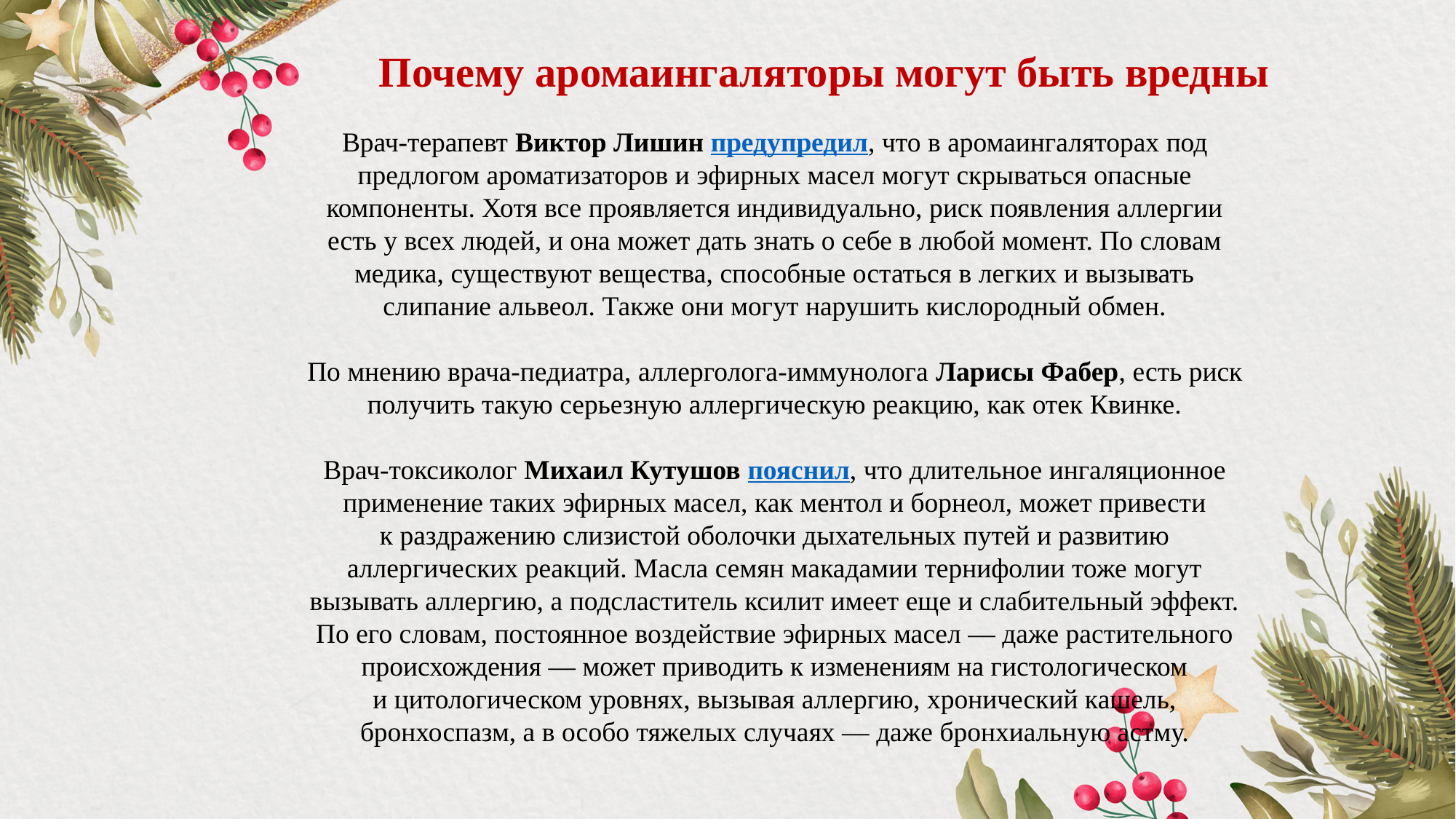

Почему аромаингаляторы могут быть вредны
Врач-терапевт Виктор Лишин предупредил, что в аромаингаляторах под предлогом ароматизаторов и эфирных масел могут скрываться опасные компоненты. Хотя все проявляется индивидуально, риск появления аллергии есть у всех людей, и она может дать знать о себе в любой момент. По словам медика, существуют вещества, способные остаться в легких и вызывать слипание альвеол. Также они могут нарушить кислородный обмен.

По мнению врача-педиатра, аллерголога-иммунолога Ларисы Фабер, есть риск получить такую серьезную аллергическую реакцию, как отек Квинке.

Врач-токсиколог Михаил Кутушов пояснил, что длительное ингаляционное применение таких эфирных масел, как ментол и борнеол, может привести к раздражению слизистой оболочки дыхательных путей и развитию аллергических реакций. Масла семян макадамии тернифолии тоже могут вызывать аллергию, а подсластитель ксилит имеет еще и слабительный эффект. По его словам, постоянное воздействие эфирных масел — даже растительного происхождения — может приводить к изменениям на гистологическом и цитологическом уровнях, вызывая аллергию, хронический кашель, бронхоспазм, а в особо тяжелых случаях — даже бронхиальную астму.